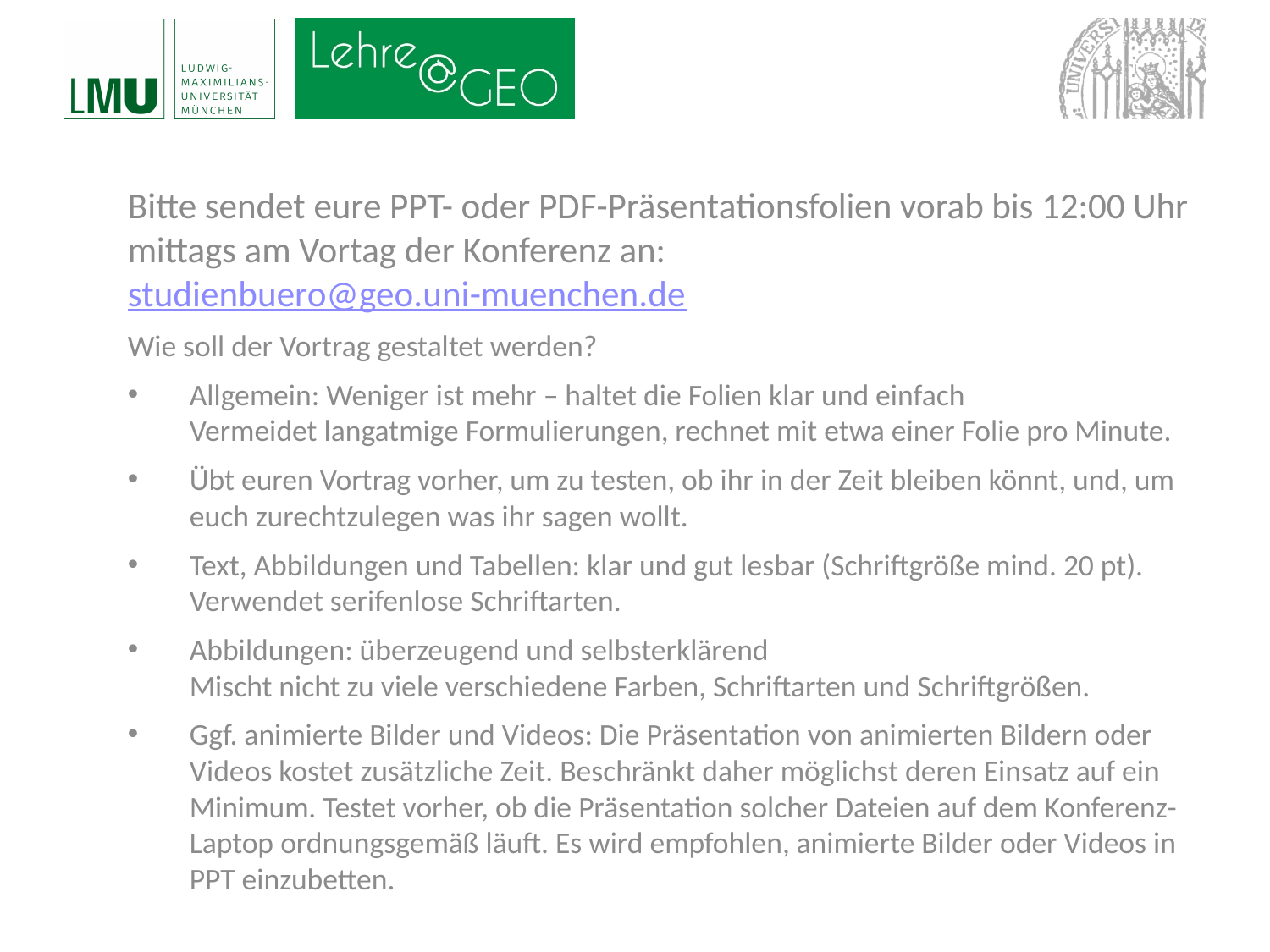

Bitte sendet eure PPT- oder PDF-Präsentationsfolien vorab bis 12:00 Uhr mittags am Vortag der Konferenz an: studienbuero@geo.uni-muenchen.de
Wie soll der Vortrag gestaltet werden?
Allgemein: Weniger ist mehr – haltet die Folien klar und einfach
Vermeidet langatmige Formulierungen, rechnet mit etwa einer Folie pro Minute.
Übt euren Vortrag vorher, um zu testen, ob ihr in der Zeit bleiben könnt, und, um euch zurechtzulegen was ihr sagen wollt.
Text, Abbildungen und Tabellen: klar und gut lesbar (Schriftgröße mind. 20 pt). Verwendet serifenlose Schriftarten.
Abbildungen: überzeugend und selbsterklärend
Mischt nicht zu viele verschiedene Farben, Schriftarten und Schriftgrößen.
Ggf. animierte Bilder und Videos: Die Präsentation von animierten Bildern oder Videos kostet zusätzliche Zeit. Beschränkt daher möglichst deren Einsatz auf ein Minimum. Testet vorher, ob die Präsentation solcher Dateien auf dem Konferenz-Laptop ordnungsgemäß läuft. Es wird empfohlen, animierte Bilder oder Videos in PPT einzubetten.